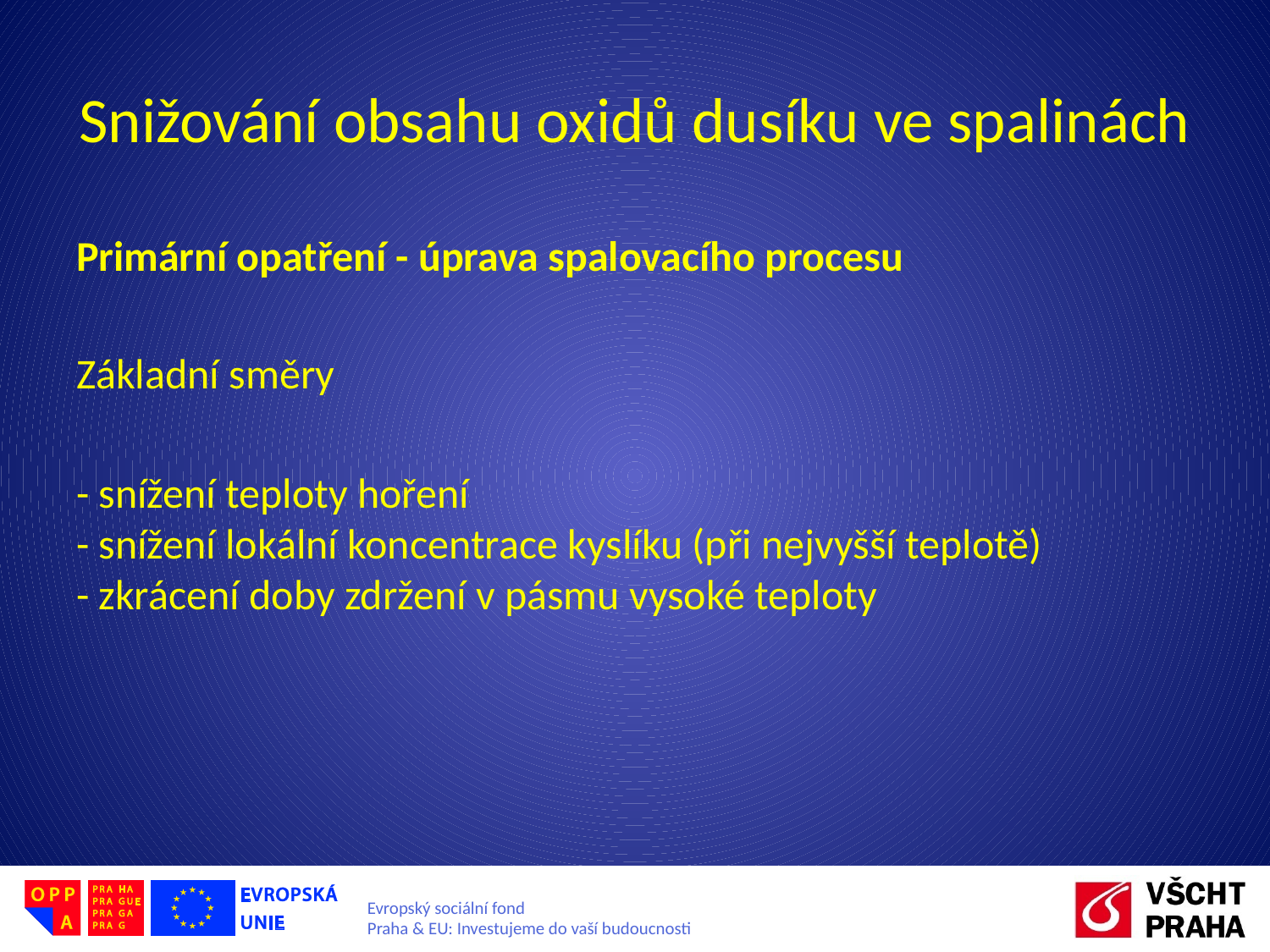

# Snižování obsahu oxidů dusíku ve spalinách
Primární opatření - úprava spalovacího procesu

Základní směry

- snížení teploty hoření
- snížení lokální koncentrace kyslíku (při nejvyšší teplotě)
- zkrácení doby zdržení v pásmu vysoké teploty